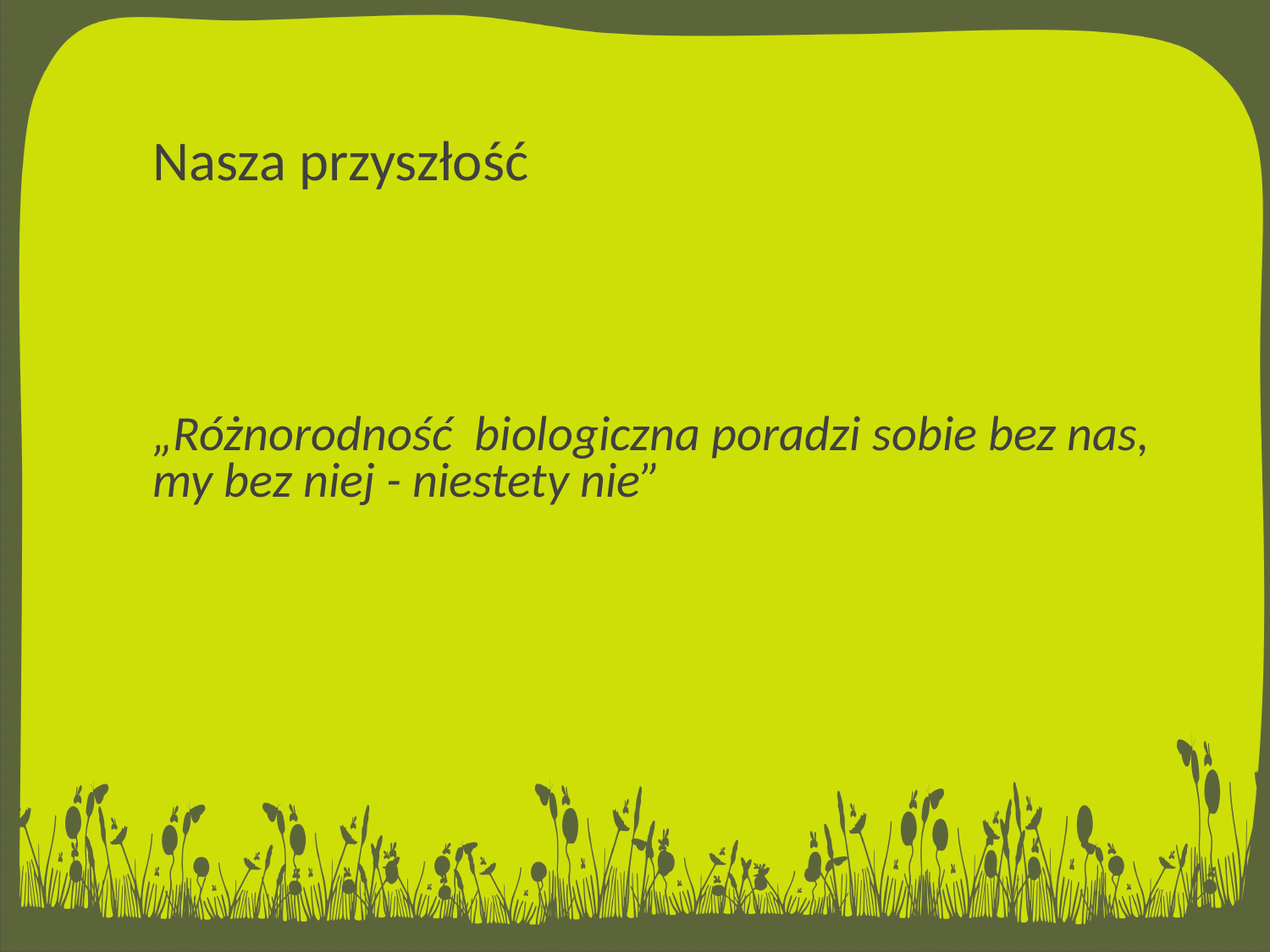

# Nasza przyszłość
„Różnorodność  biologiczna poradzi sobie bez nas, my bez niej - niestety nie”